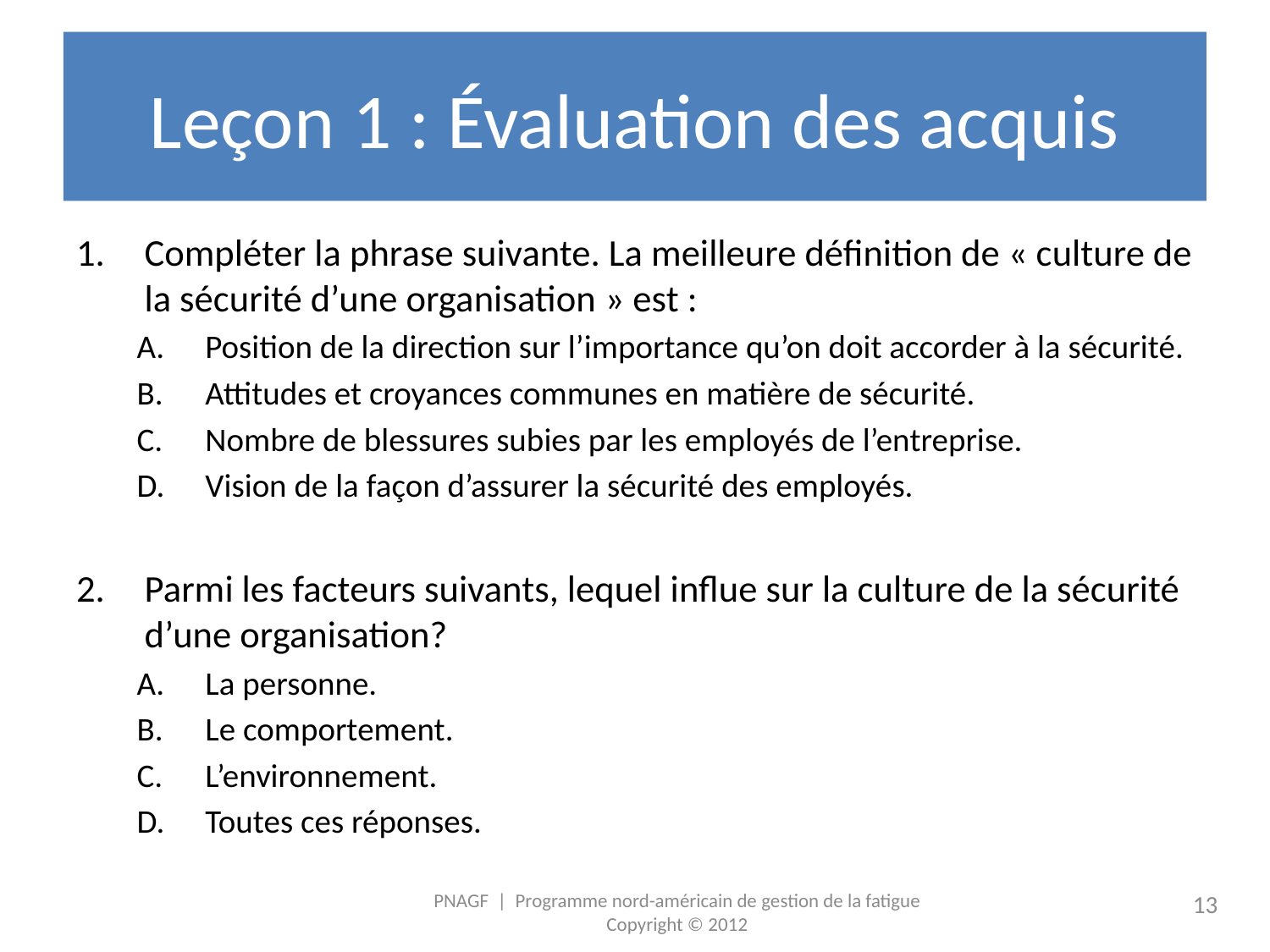

# Leçon 1 : Évaluation des acquis
Compléter la phrase suivante. La meilleure définition de « culture de la sécurité d’une organisation » est :
Position de la direction sur l’importance qu’on doit accorder à la sécurité.
Attitudes et croyances communes en matière de sécurité.
Nombre de blessures subies par les employés de l’entreprise.
Vision de la façon d’assurer la sécurité des employés.

Parmi les facteurs suivants, lequel influe sur la culture de la sécurité d’une organisation?
La personne.
Le comportement.
L’environnement.
Toutes ces réponses.